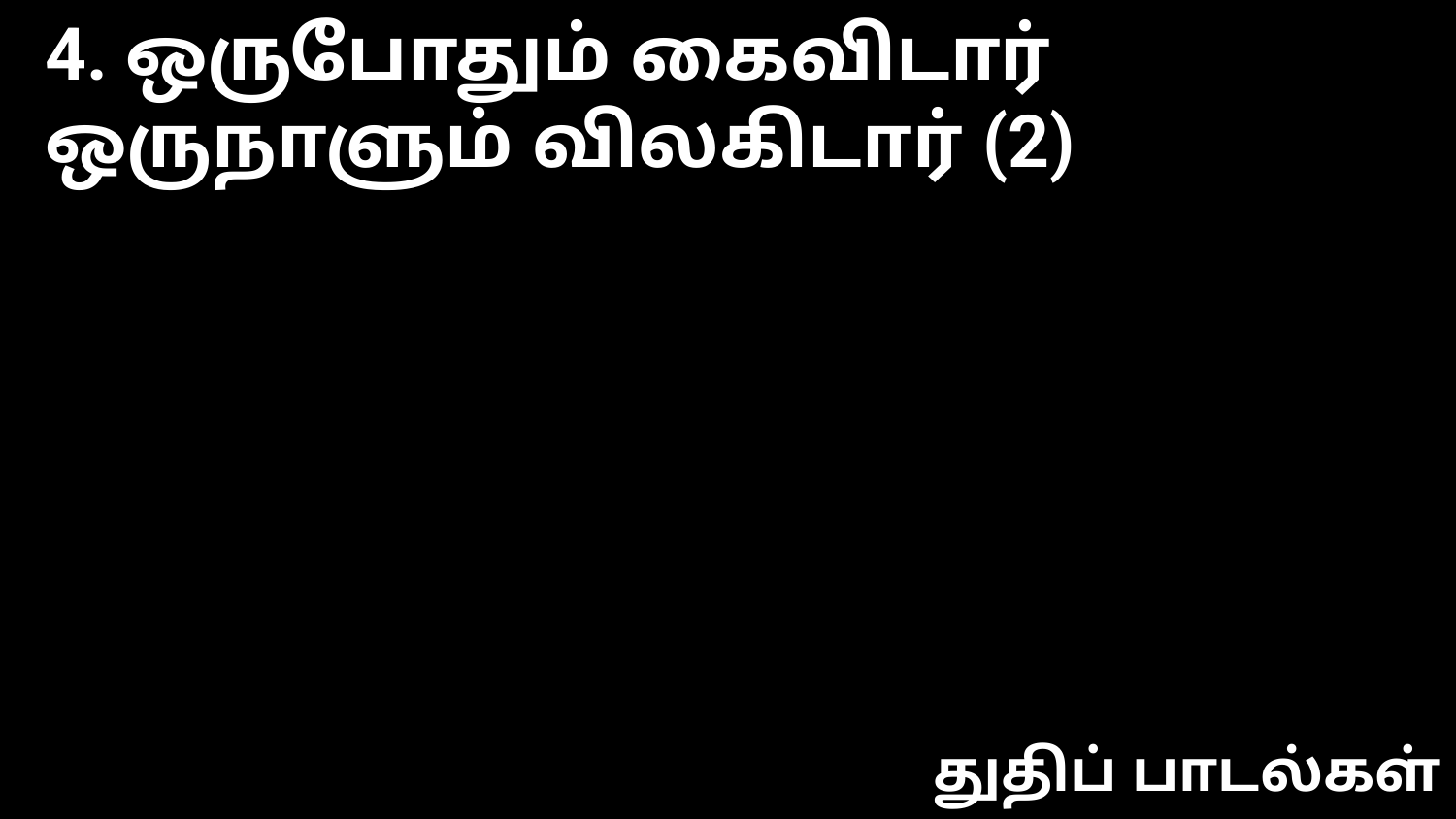

4. ஒருபோதும் கைவிடார்
ஒருநாளும் விலகிடார் (2)

துதிப் பாடல்கள்